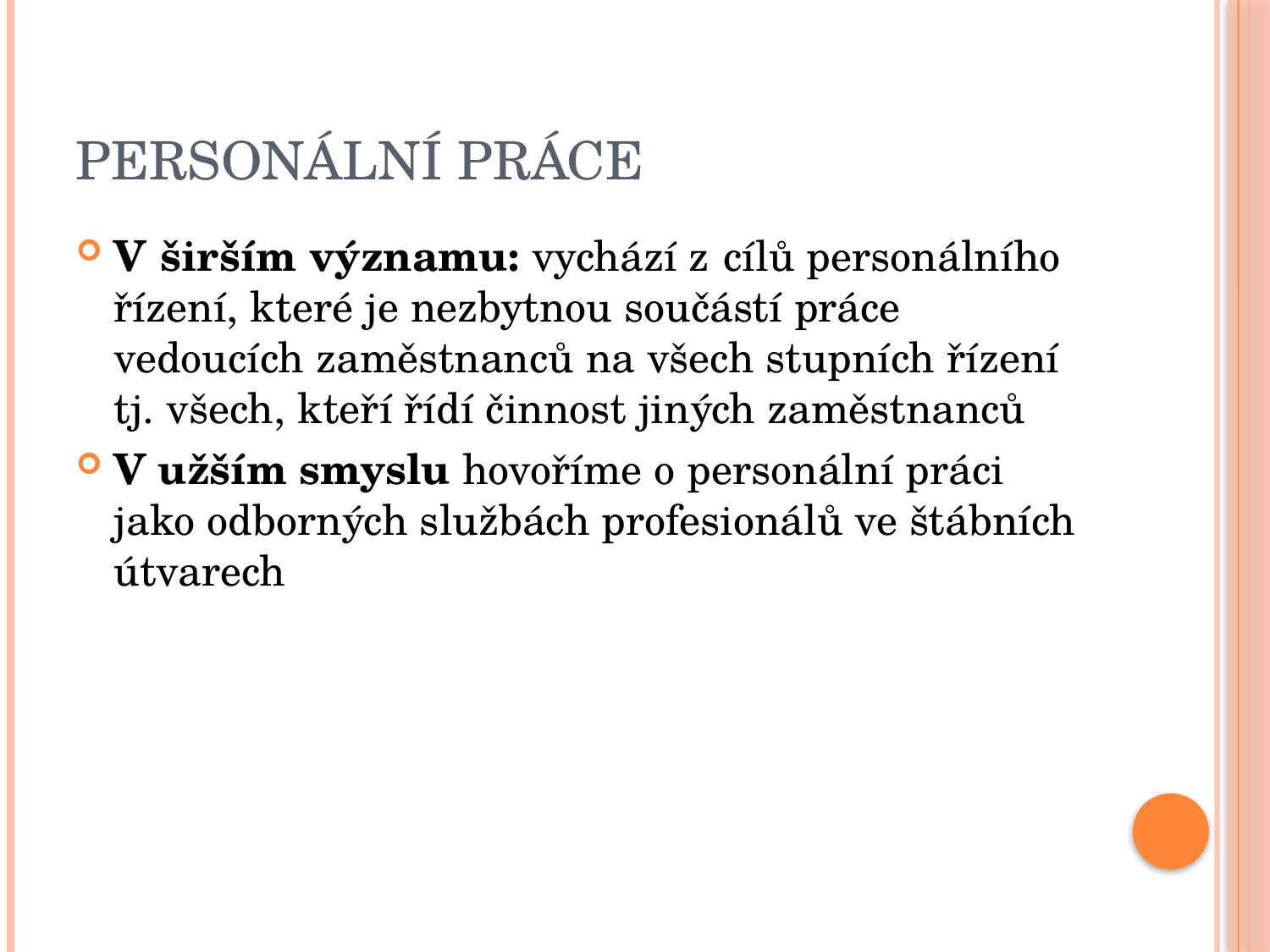

# Personální práce
V širším významu: vychází z cílů personálního řízení, které je nezbytnou součástí práce vedoucích zaměstnanců na všech stupních řízení tj. všech, kteří řídí činnost jiných zaměstnanců
V užším smyslu hovoříme o personální práci jako odborných službách profesionálů ve štábních útvarech